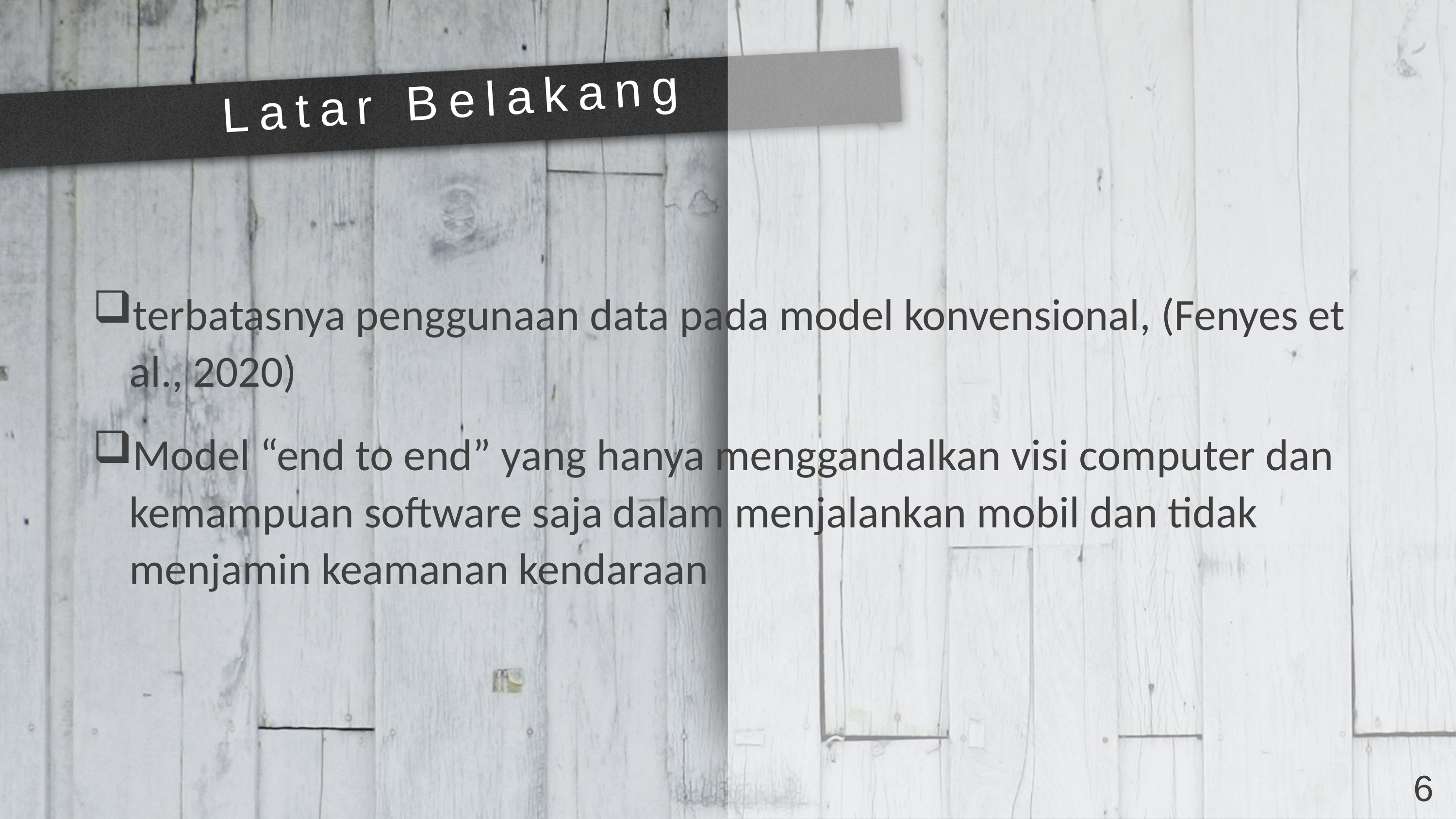

# Latar Belakang

terbatasnya penggunaan data pada model konvensional, (Fenyes et al., 2020)
Model “end to end” yang hanya menggandalkan visi computer dan kemampuan software saja dalam menjalankan mobil dan tidak menjamin keamanan kendaraan

6